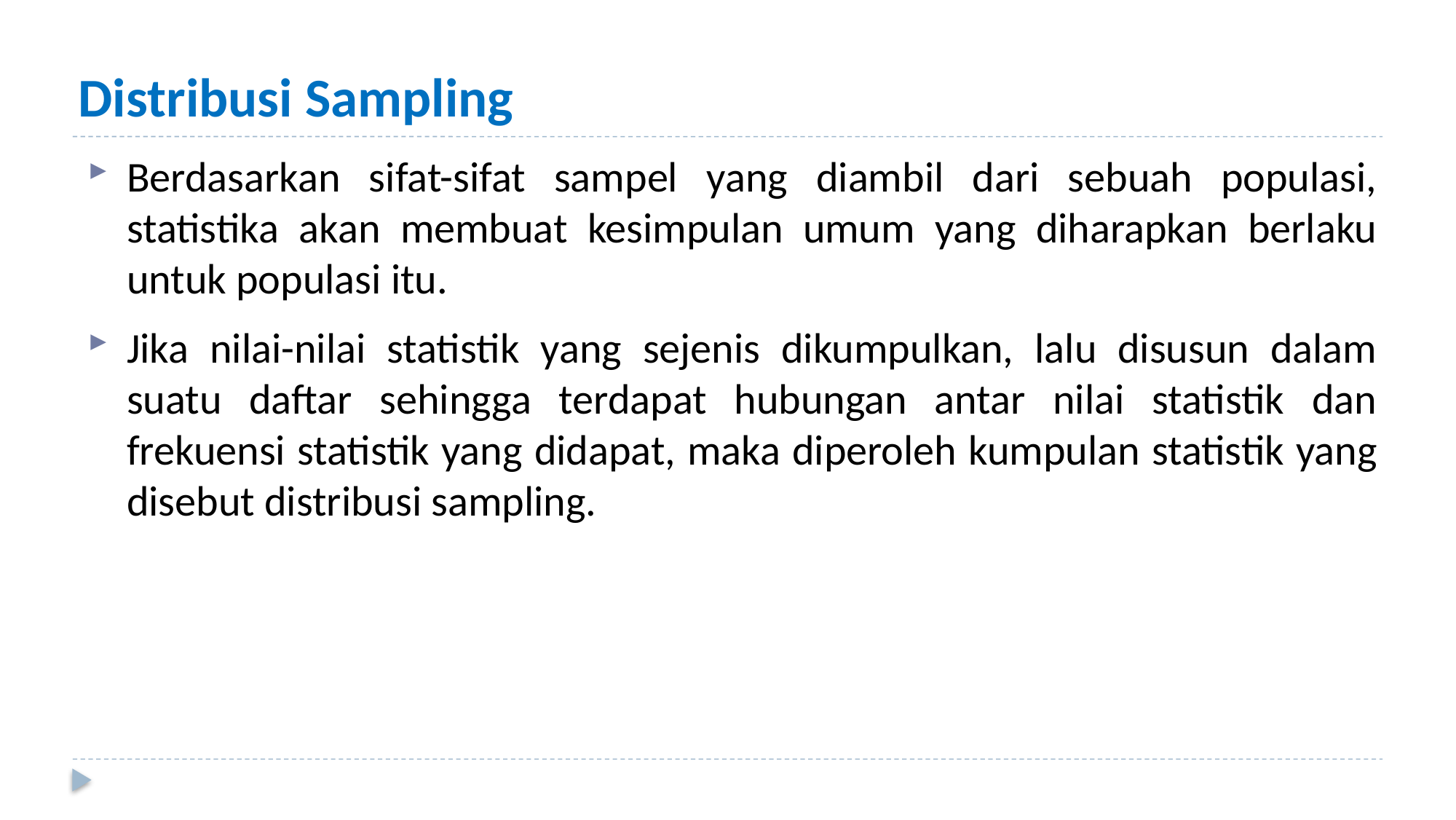

# Distribusi Sampling
Berdasarkan sifat-sifat sampel yang diambil dari sebuah populasi, statistika akan membuat kesimpulan umum yang diharapkan berlaku untuk populasi itu.
Jika nilai-nilai statistik yang sejenis dikumpulkan, lalu disusun dalam suatu daftar sehingga terdapat hubungan antar nilai statistik dan frekuensi statistik yang didapat, maka diperoleh kumpulan statistik yang disebut distribusi sampling.